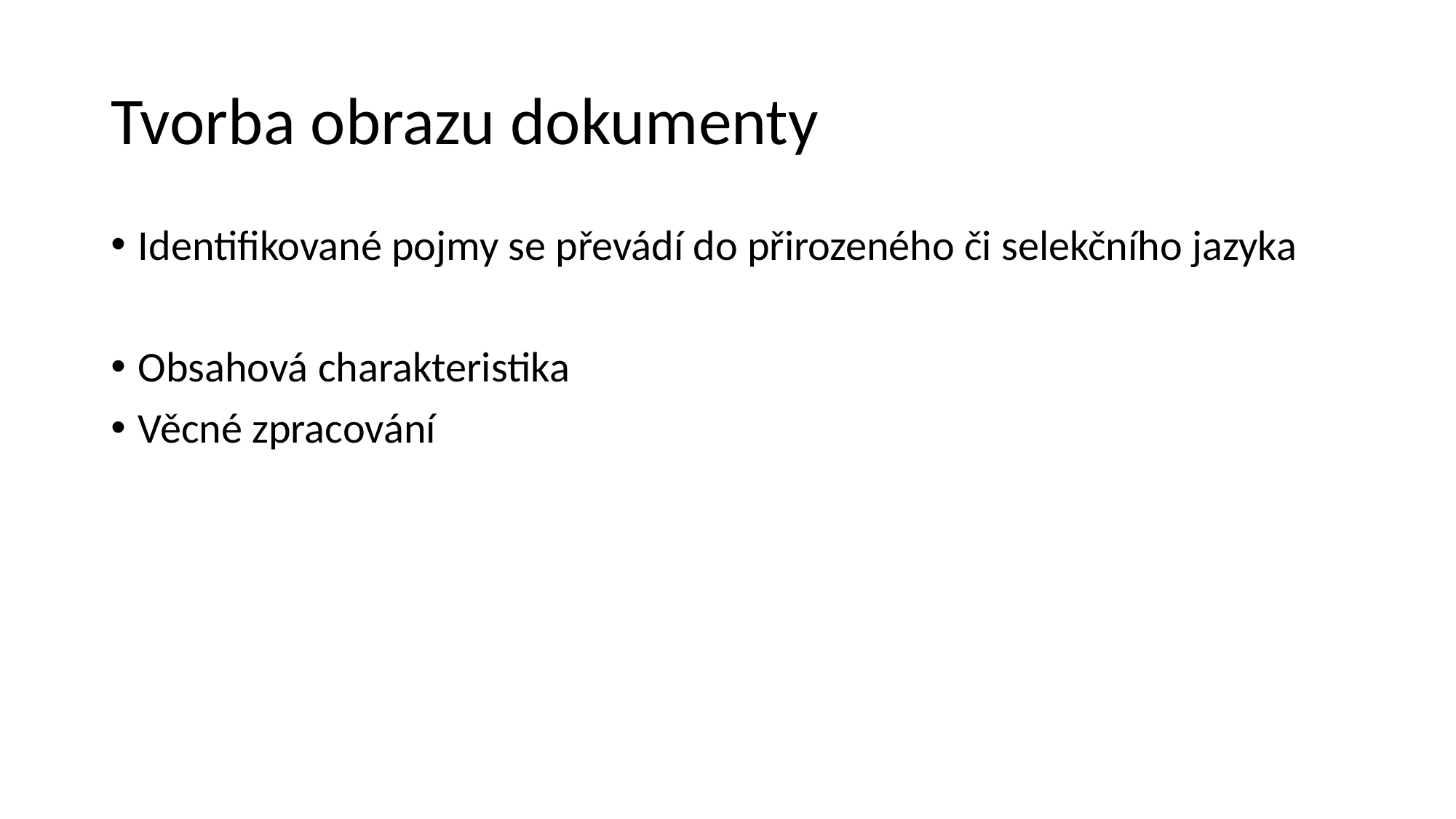

# Tvorba obrazu dokumenty
Identifikované pojmy se převádí do přirozeného či selekčního jazyka

Obsahová charakteristika
Věcné zpracování